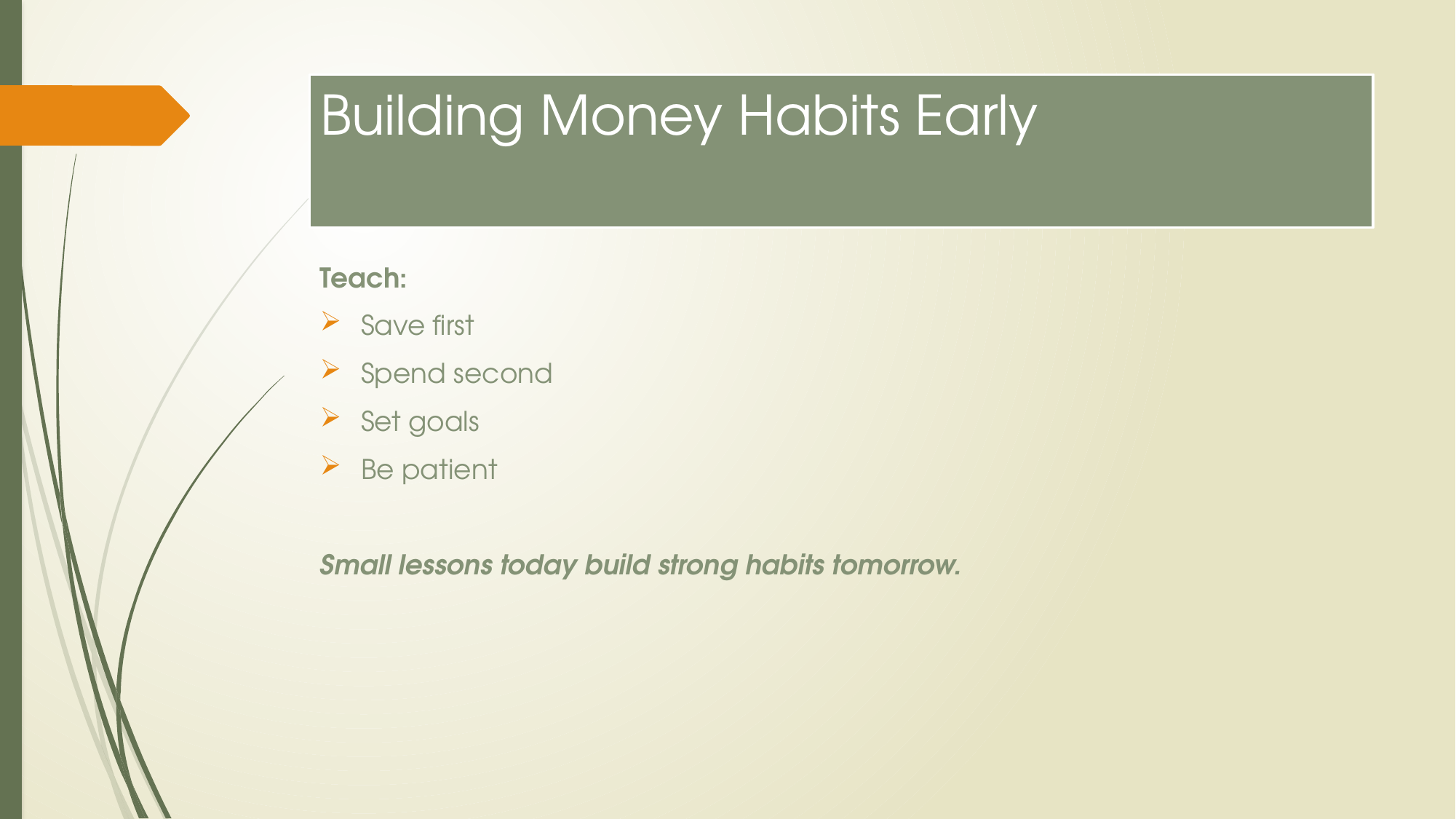

# Building Money Habits Early
Teach:
Save first
Spend second
Set goals
Be patient

Small lessons today build strong habits tomorrow.